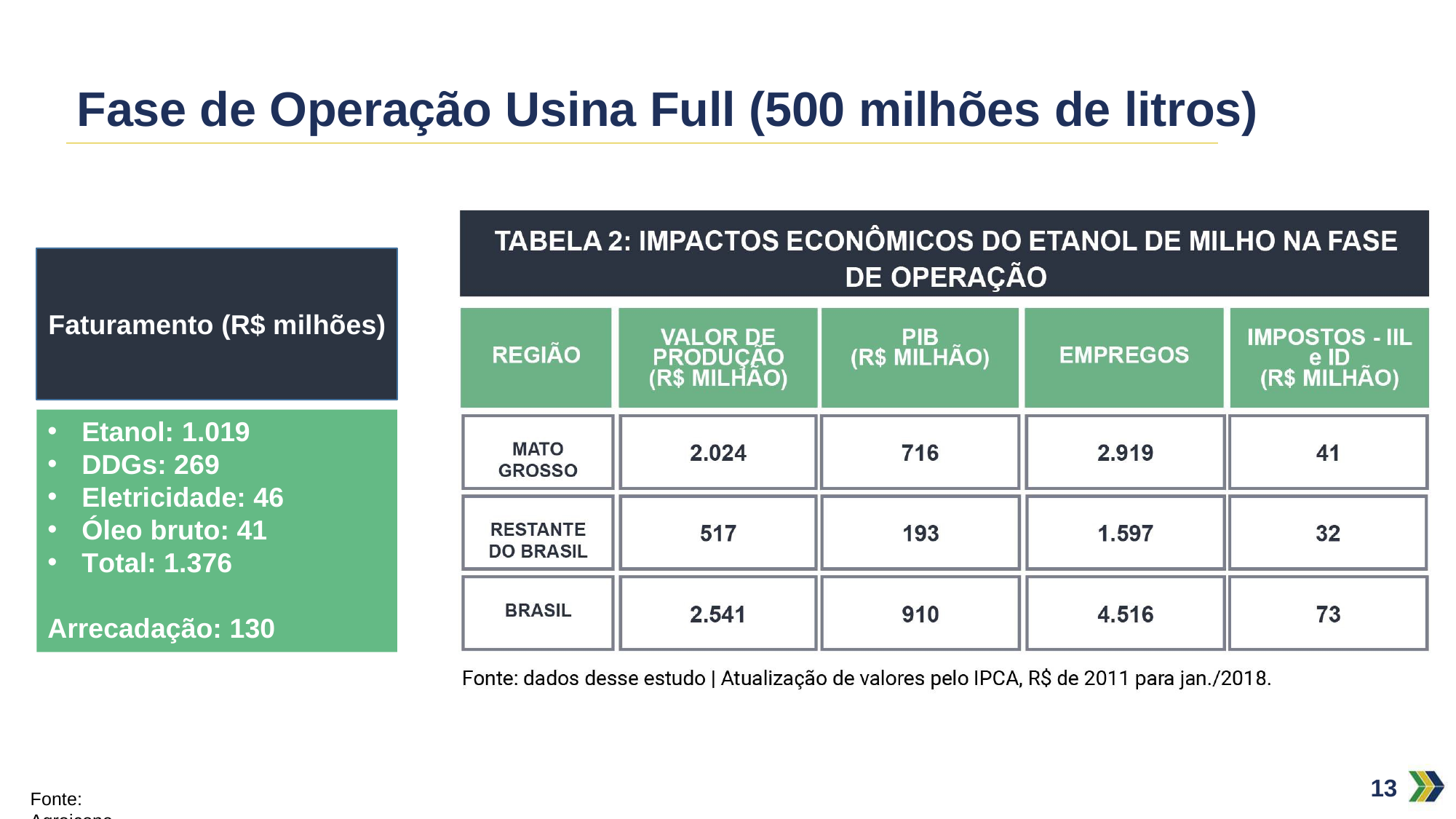

# Fase de Operação Usina Full (500 milhões de litros)

Faturamento (R$ milhões)

Etanol: 1.019
DDGs: 269
Eletricidade: 46
Óleo bruto: 41
Total: 1.376

Arrecadação: 130

13
Fonte: Agroicone.